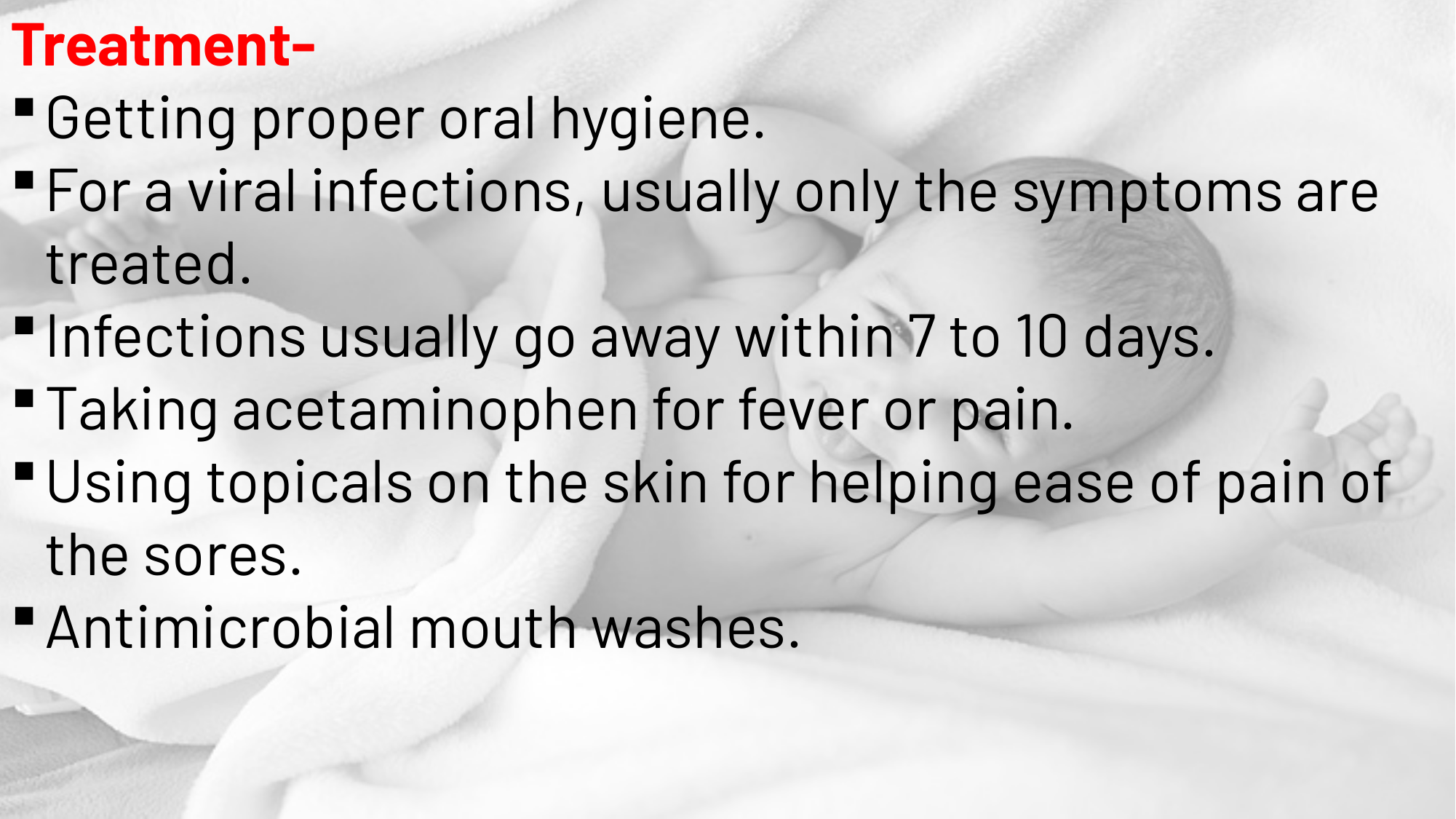

Treatment-
Getting proper oral hygiene.
For a viral infections, usually only the symptoms are treated.
Infections usually go away within 7 to 10 days.
Taking acetaminophen for fever or pain.
Using topicals on the skin for helping ease of pain of the sores.
Antimicrobial mouth washes.